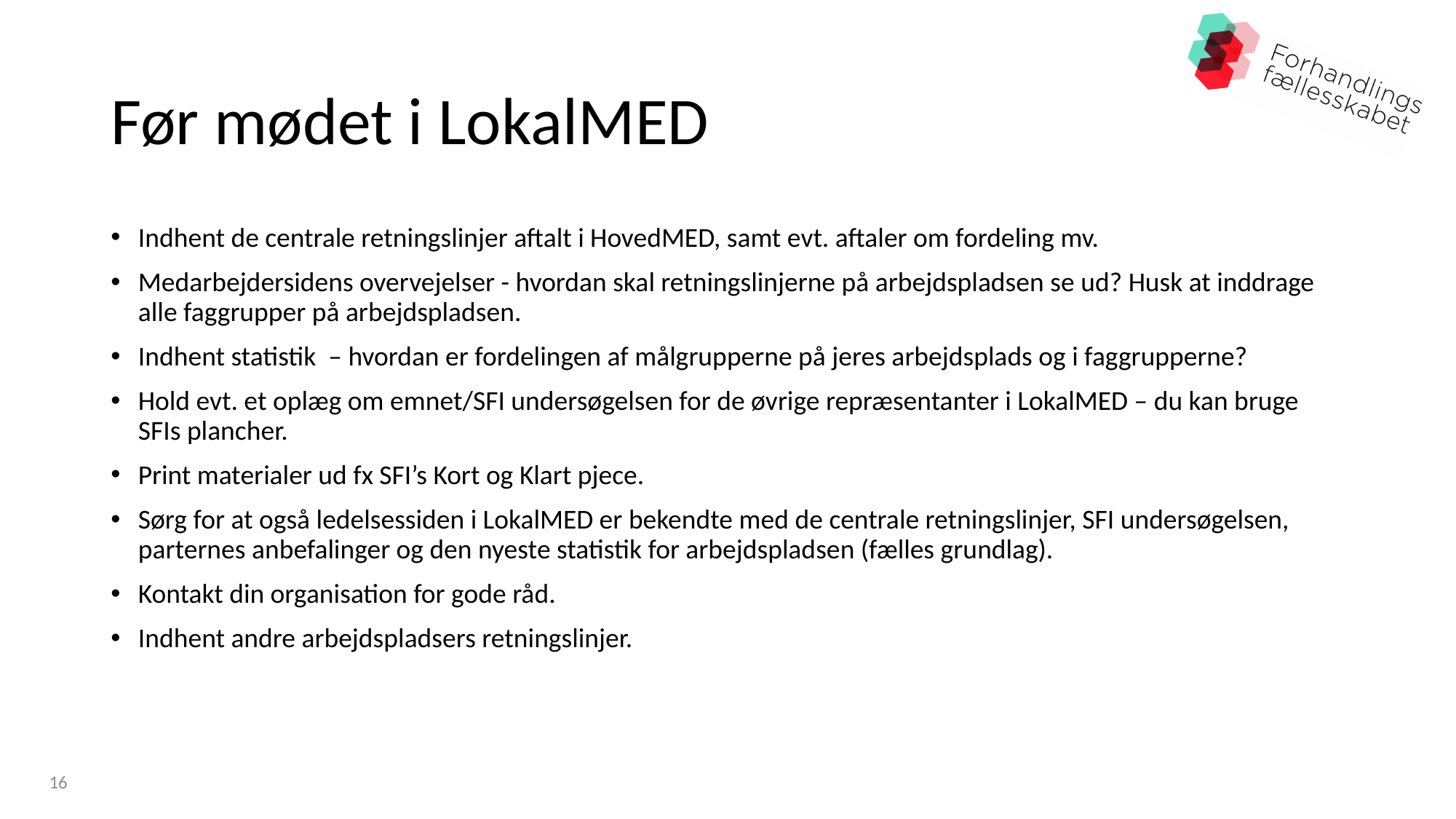

# Før mødet i LokalMED
Indhent de centrale retningslinjer aftalt i HovedMED, samt evt. aftaler om fordeling mv.
Medarbejdersidens overvejelser - hvordan skal retningslinjerne på arbejdspladsen se ud? Husk at inddrage alle faggrupper på arbejdspladsen.
Indhent statistik  – hvordan er fordelingen af målgrupperne på jeres arbejdsplads og i faggrupperne?
Hold evt. et oplæg om emnet/SFI undersøgelsen for de øvrige repræsentanter i LokalMED – du kan bruge SFIs plancher.
Print materialer ud fx SFI’s Kort og Klart pjece.
Sørg for at også ledelsessiden i LokalMED er bekendte med de centrale retningslinjer, SFI undersøgelsen, parternes anbefalinger og den nyeste statistik for arbejdspladsen (fælles grundlag).
Kontakt din organisation for gode råd.
Indhent andre arbejdspladsers retningslinjer.
16